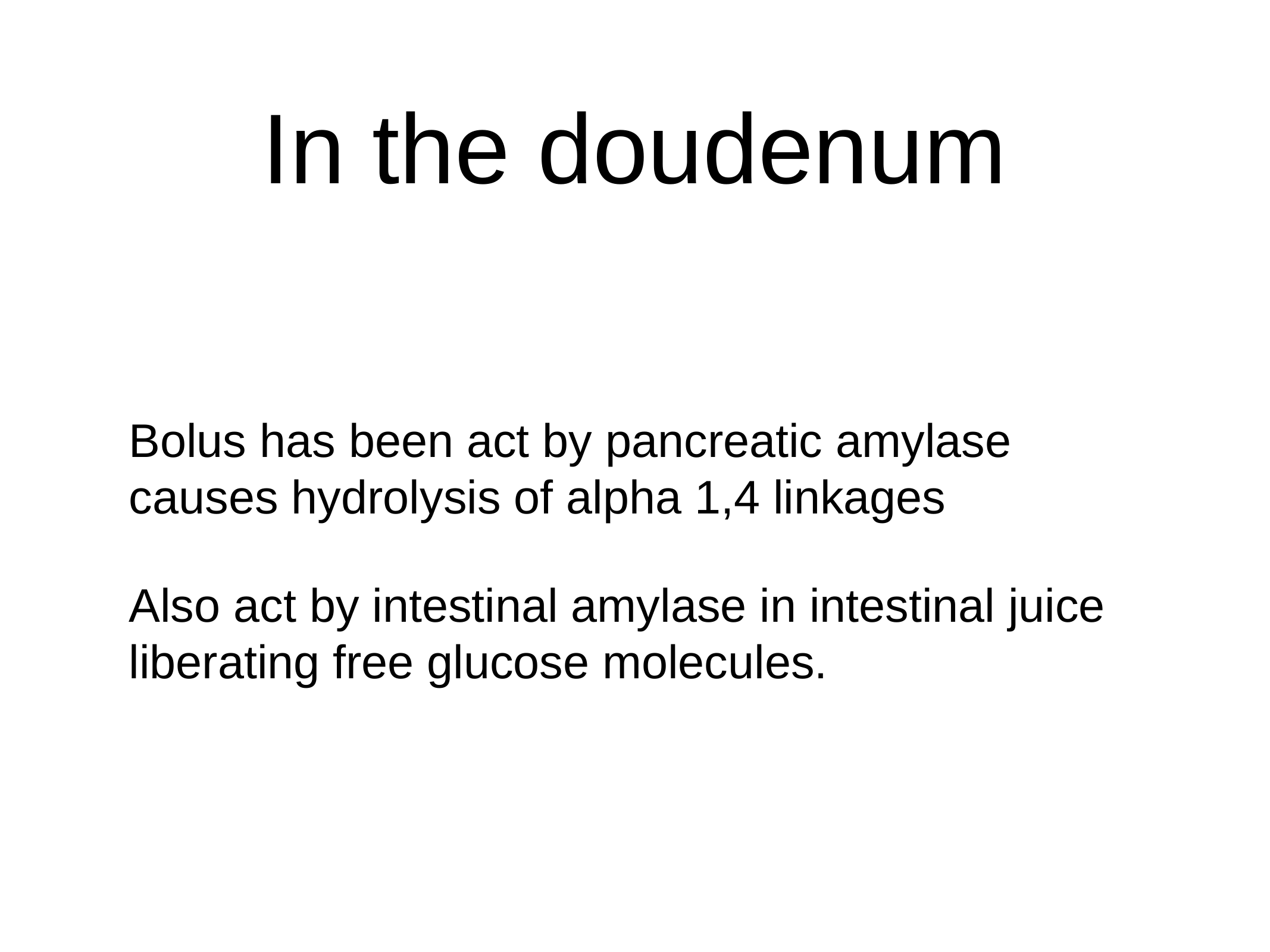

# In the doudenum
Bolus has been act by pancreatic amylase causes hydrolysis of alpha 1,4 linkages
Also act by intestinal amylase in intestinal juice liberating free glucose molecules.